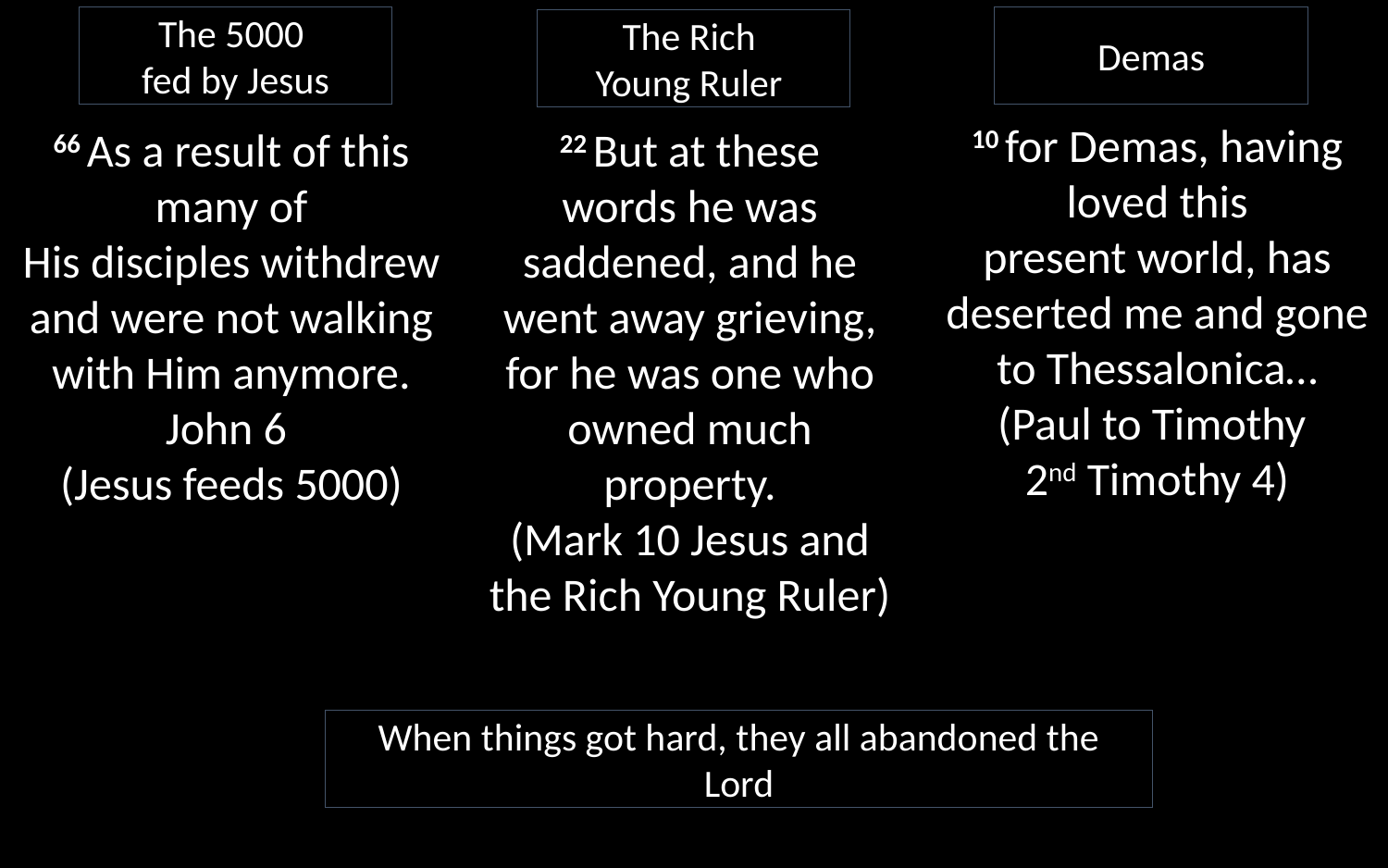

The 5000
fed by Jesus
Demas
The Rich
Young Ruler
14 Therefore when the people saw the sign which He had performed, they said, “This is truly the Prophet who is to come into the world.”
15 So Jesus, perceiving that they were intending to come and take Him by force to make Him king, withdrew again to the mountain by Himself alone.
– John 6 (Jesus feeds 5000)
23 Epaphras, my fellow prisoner in Christ Jesus, greets you, 24 as do Mark, Aristarchus, Demas, Luke, my fellow workers. (Paul to Philemon)
14 Luke, the beloved physician, sends you his greetings, and also Demas. (Paul to the Church at Colossae)
10 for Demas, having loved this present world, has deserted me and gone to Thessalonica…
(Paul to Timothy
2nd Timothy 4)
24 So when the crowd saw that Jesus was not there, nor His disciples, they themselves got into the small boats, and came to Capernaum seeking Jesus. 25 When they found Him on the other side of the sea, they said to Him, “Rabbi, when did You get here?”
– John 6 (Jesus feeds 5000)
17 As He was setting out on a journey, a man ran up to Him and knelt before Him, and asked Him, “Good Teacher, what shall I do to inherit eternal life?”… 20 And he said to Him, “Teacher, I have kept all these things from my youth up.”– Mark 10 (Jesus and the Rich Young Ruler)
66 As a result of this many of His disciples withdrew and were not walking with Him anymore. John 6
(Jesus feeds 5000)
22 But at these words he was saddened, and he went away grieving, for he was one who owned much property.
(Mark 10 Jesus and the Rich Young Ruler)
When things got hard, they all abandoned the Lord
They all eagerly sought Jesus because they viewed Him as more than just a man.
Let’s play the commonality game! What do these three groups of people have in common?